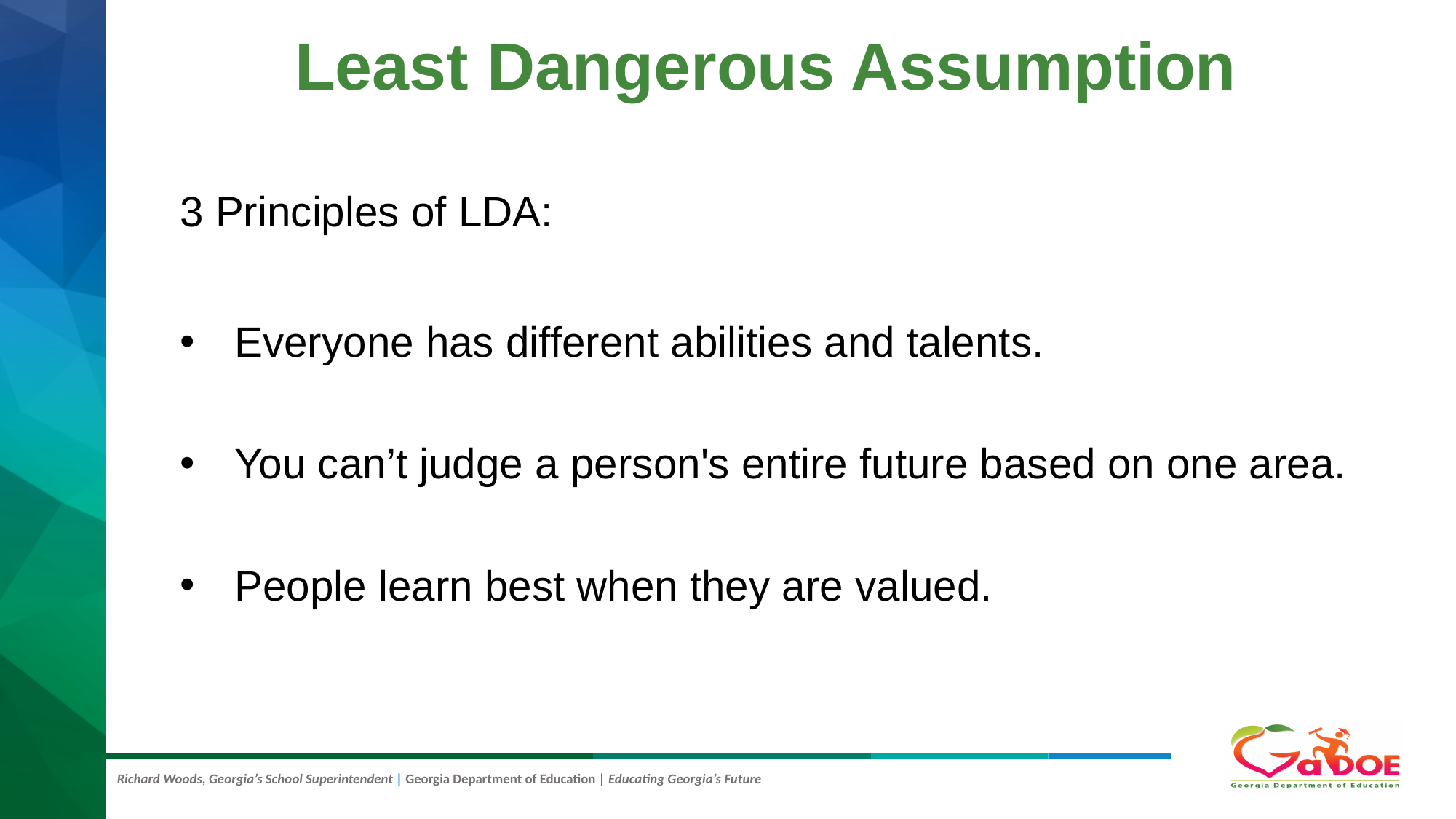

# Least dangerous assumption
Least Dangerous Assumption
3 Principles of LDA:

Everyone has different abilities and talents.

You can’t judge a person's entire future based on one area.

People learn best when they are valued.